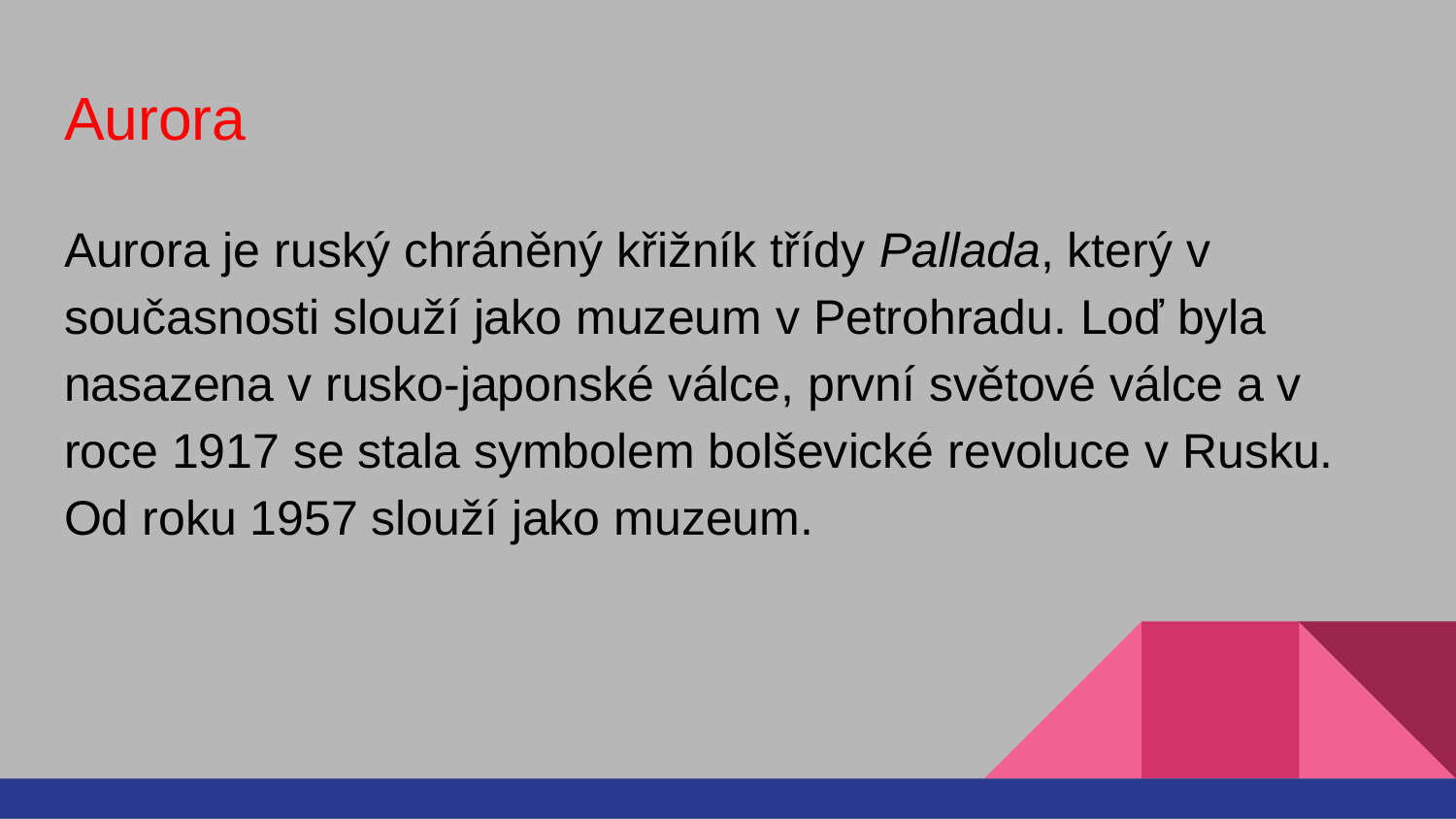

# Aurora
Aurora je ruský chráněný křižník třídy Pallada, který v současnosti slouží jako muzeum v Petrohradu. Loď byla nasazena v rusko-japonské válce, první světové válce a v roce 1917 se stala symbolem bolševické revoluce v Rusku. Od roku 1957 slouží jako muzeum.